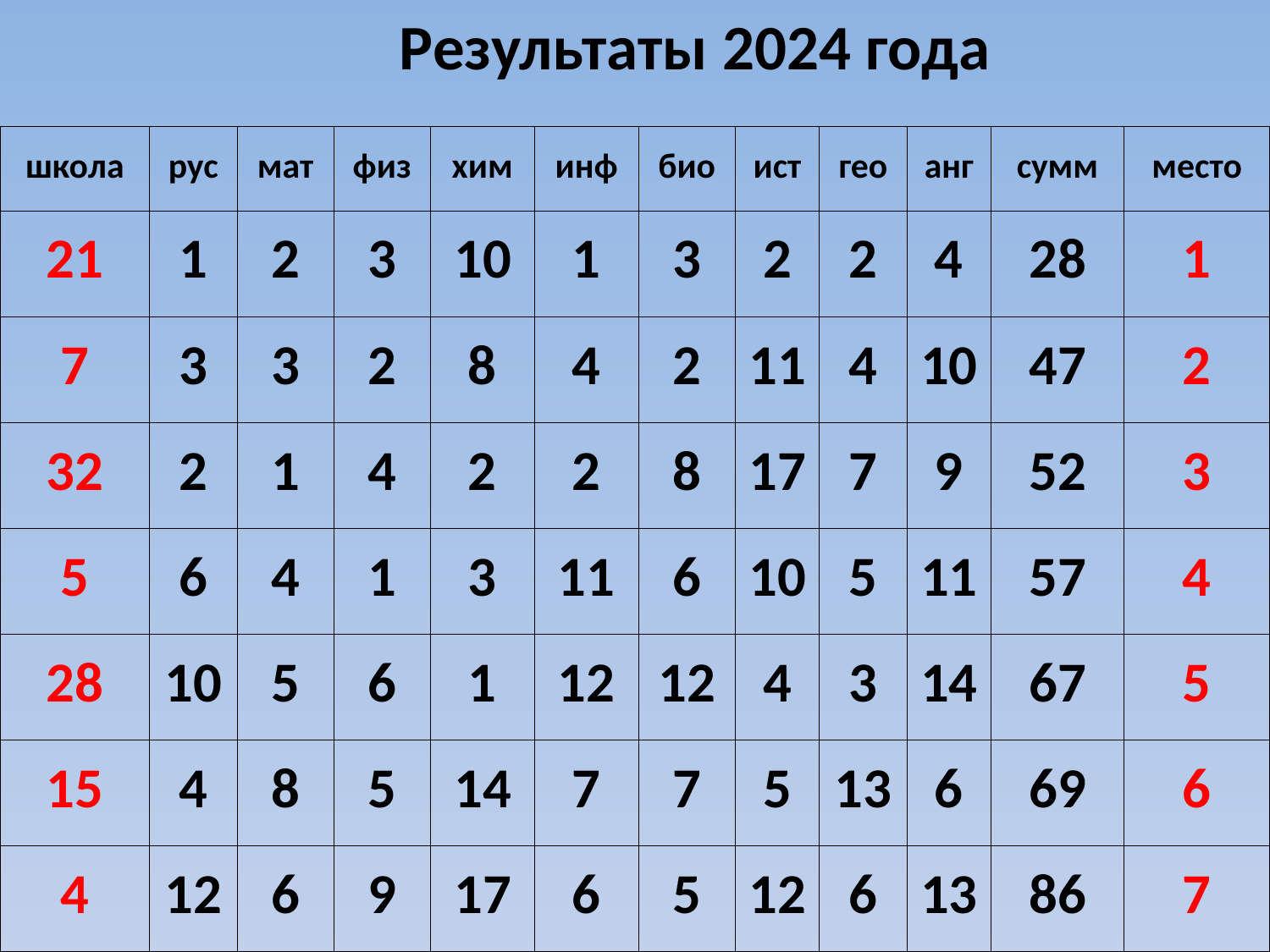

Результаты 2024 года
| школа | рус | мат | физ | хим | инф | био | ист | гео | анг | сумм | место |
| --- | --- | --- | --- | --- | --- | --- | --- | --- | --- | --- | --- |
| 21 | 1 | 2 | 3 | 10 | 1 | 3 | 2 | 2 | 4 | 28 | 1 |
| 7 | 3 | 3 | 2 | 8 | 4 | 2 | 11 | 4 | 10 | 47 | 2 |
| 32 | 2 | 1 | 4 | 2 | 2 | 8 | 17 | 7 | 9 | 52 | 3 |
| 5 | 6 | 4 | 1 | 3 | 11 | 6 | 10 | 5 | 11 | 57 | 4 |
| 28 | 10 | 5 | 6 | 1 | 12 | 12 | 4 | 3 | 14 | 67 | 5 |
| 15 | 4 | 8 | 5 | 14 | 7 | 7 | 5 | 13 | 6 | 69 | 6 |
| 4 | 12 | 6 | 9 | 17 | 6 | 5 | 12 | 6 | 13 | 86 | 7 |